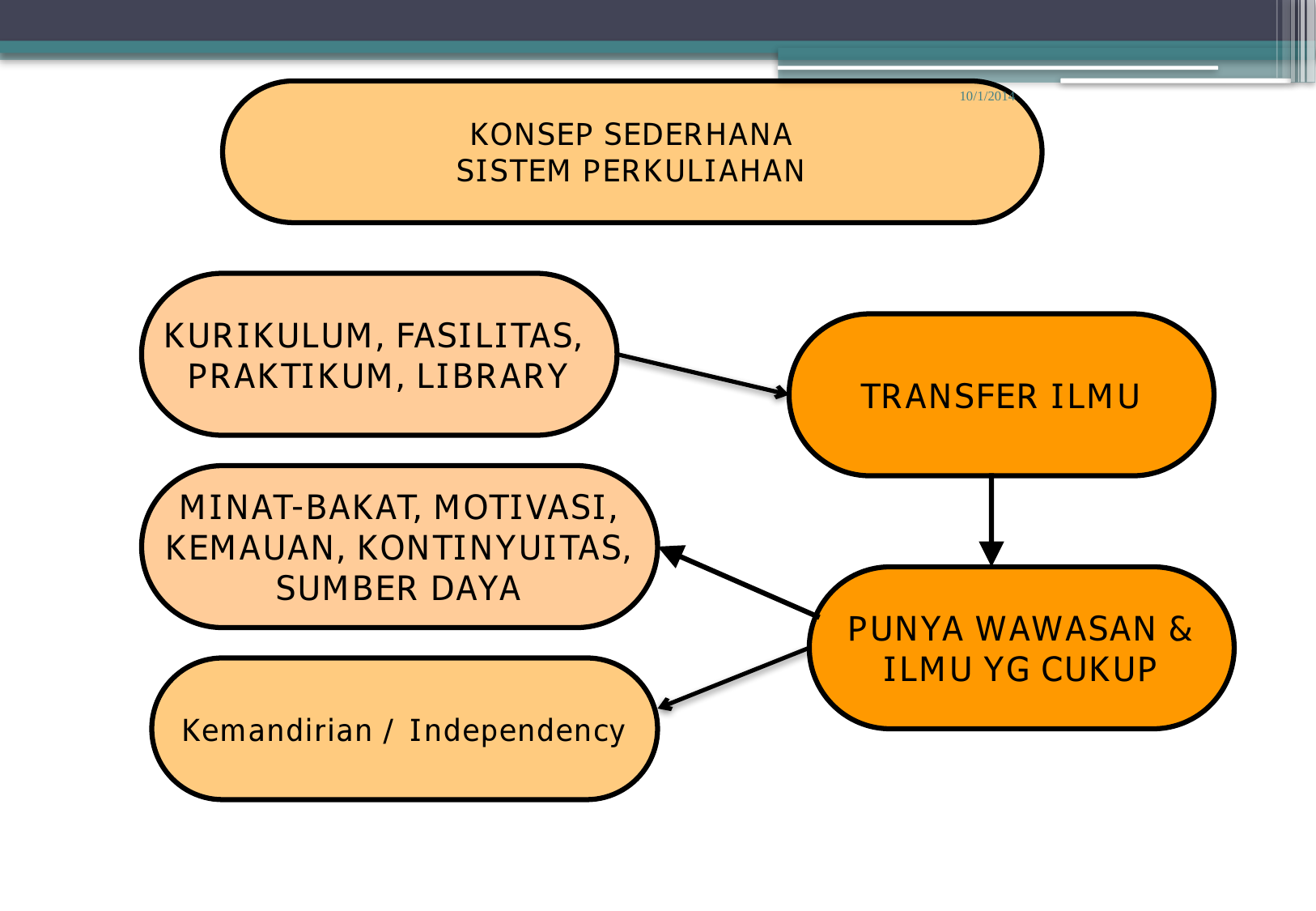

KONSEP SEDERHANA
SISTEM PERKULIAHAN
10/1/2014
KURIKULUM, FASILITAS,
PRAKTIKUM, LIBRARY
TRANSFER ILMU
MINAT-BAKAT, MOTIVASI,
KEMAUAN, KONTINYUITAS,
SUMBER DAYA

PUNYA WAWASAN &
ILMU YG CUKUP
Kemandirian / Independency